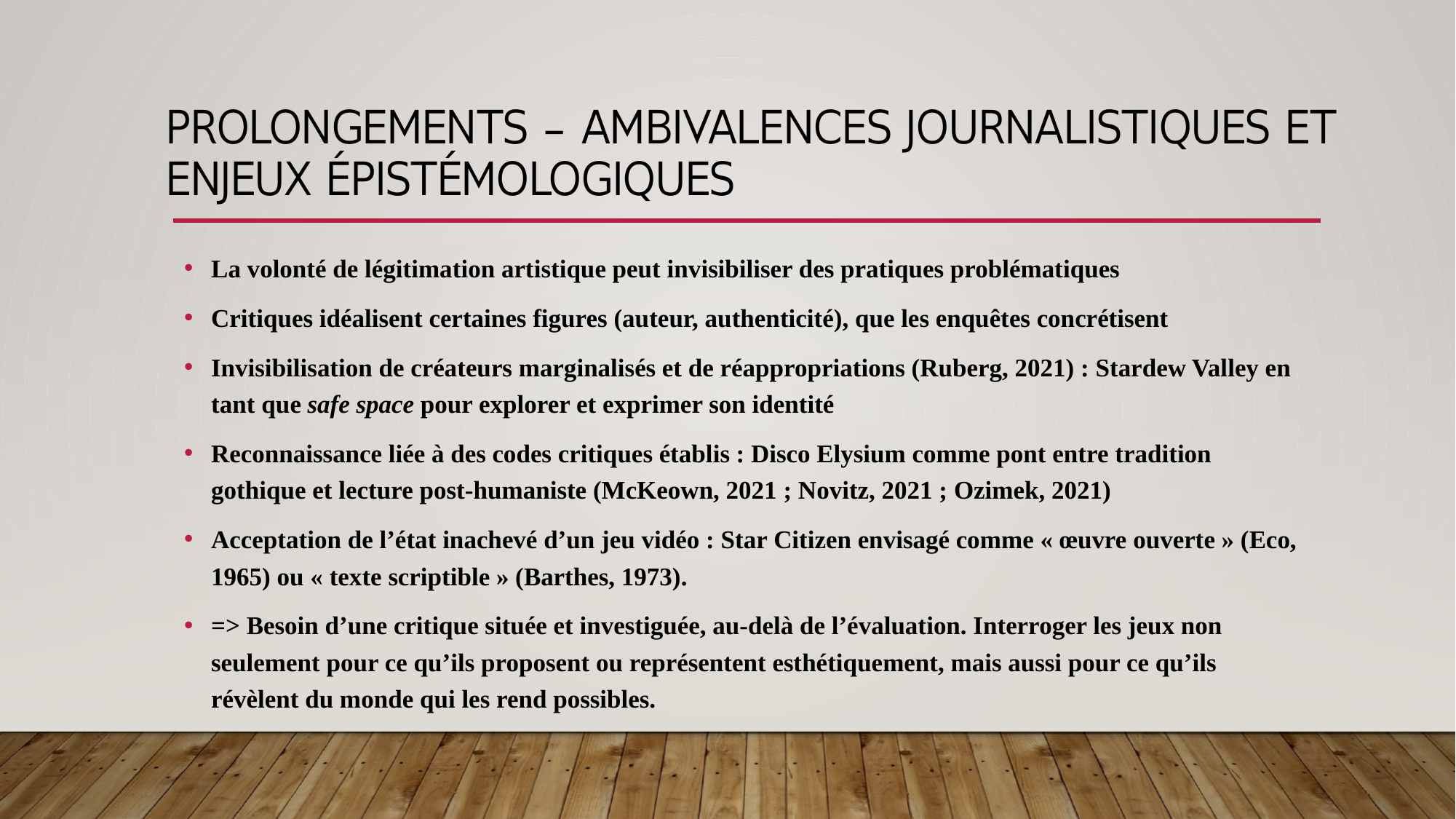

# Prolongements – Ambivalences journalistiques et enjeux Épistémologiques
La volonté de légitimation artistique peut invisibiliser des pratiques problématiques
Critiques idéalisent certaines figures (auteur, authenticité), que les enquêtes concrétisent
Invisibilisation de créateurs marginalisés et de réappropriations (Ruberg, 2021) : Stardew Valley en tant que safe space pour explorer et exprimer son identité
Reconnaissance liée à des codes critiques établis : Disco Elysium comme pont entre tradition gothique et lecture post-humaniste (McKeown, 2021 ; Novitz, 2021 ; Ozimek, 2021)
Acceptation de l’état inachevé d’un jeu vidéo : Star Citizen envisagé comme « œuvre ouverte » (Eco, 1965) ou « texte scriptible » (Barthes, 1973).
=> Besoin d’une critique située et investiguée, au-delà de l’évaluation. Interroger les jeux non seulement pour ce qu’ils proposent ou représentent esthétiquement, mais aussi pour ce qu’ils révèlent du monde qui les rend possibles.